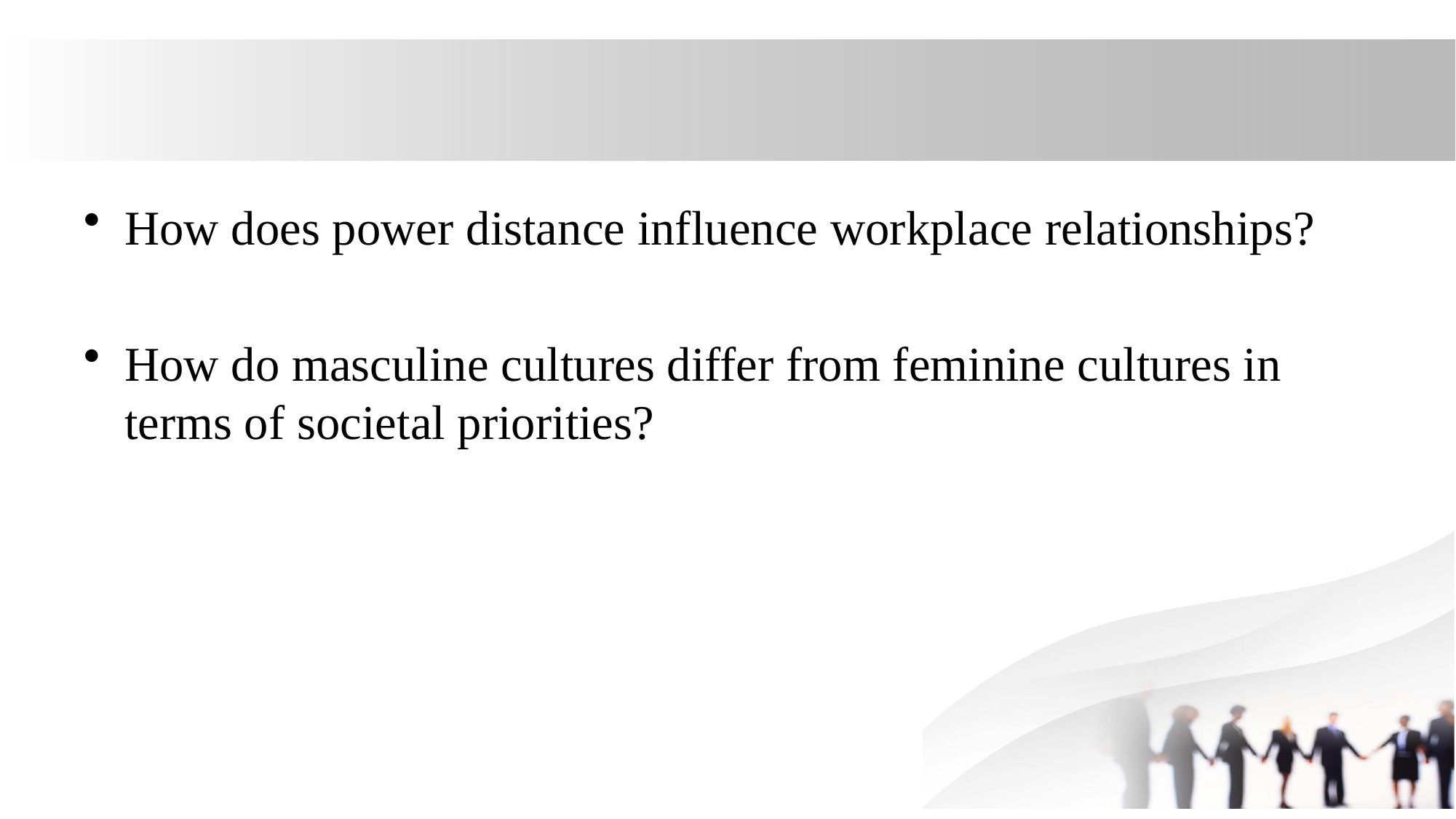

How does power distance influence workplace relationships?

How do masculine cultures differ from feminine cultures in terms of societal priorities?